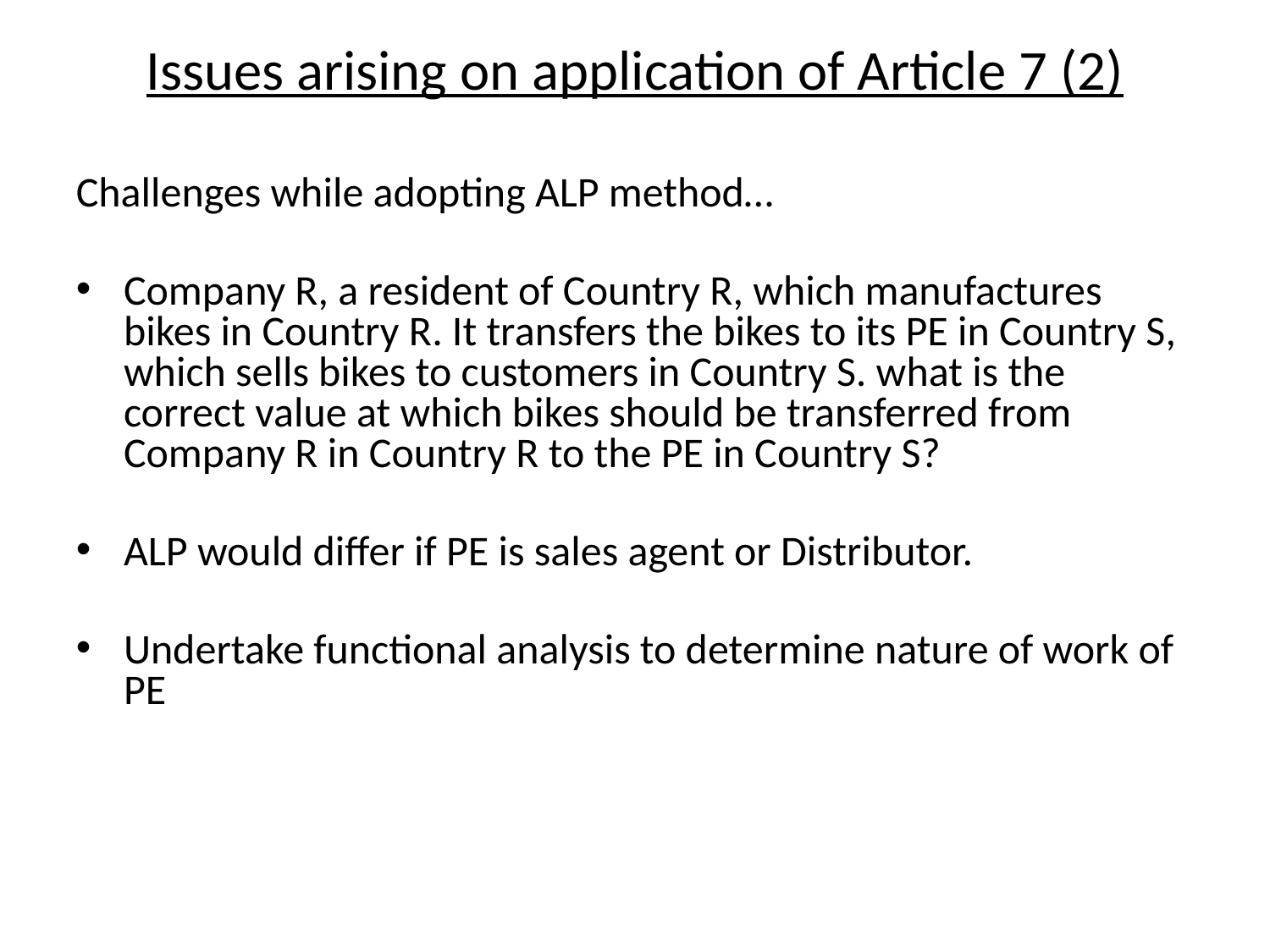

Issues arising on application of Article 7 (2)
Challenges while adopting ALP method…

Company R, a resident of Country R, which manufactures bikes in Country R. It transfers the bikes to its PE in Country S, which sells bikes to customers in Country S. what is the correct value at which bikes should be transferred from Company R in Country R to the PE in Country S?

ALP would differ if PE is sales agent or Distributor.

Undertake functional analysis to determine nature of work of PE